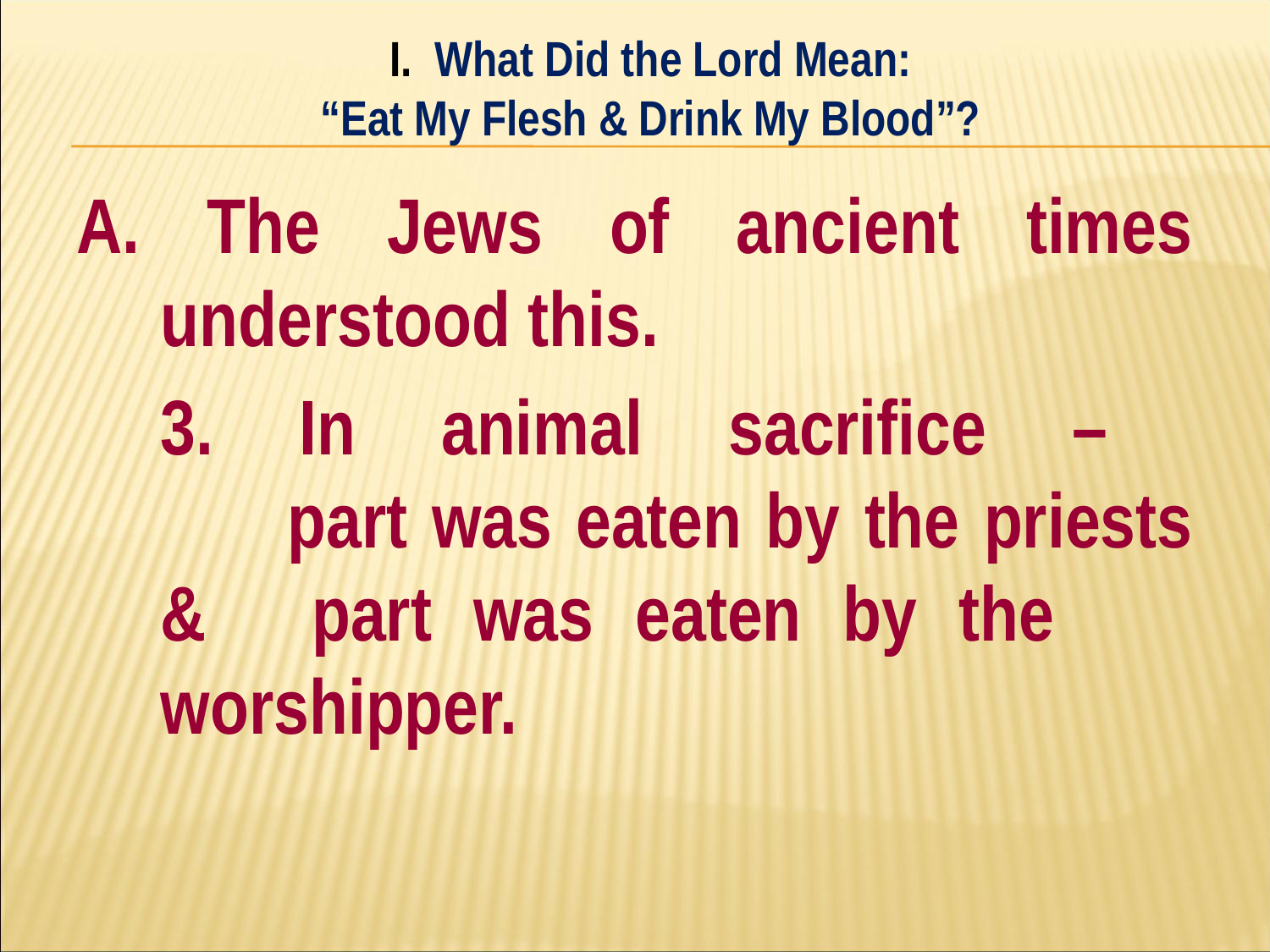

I.  What Did the Lord Mean:
“Eat My Flesh & Drink My Blood”?
#
A. The Jews of ancient times understood this.
	3. In animal sacrifice –
	part was eaten by the priests & 	part was eaten by the 	worshipper.